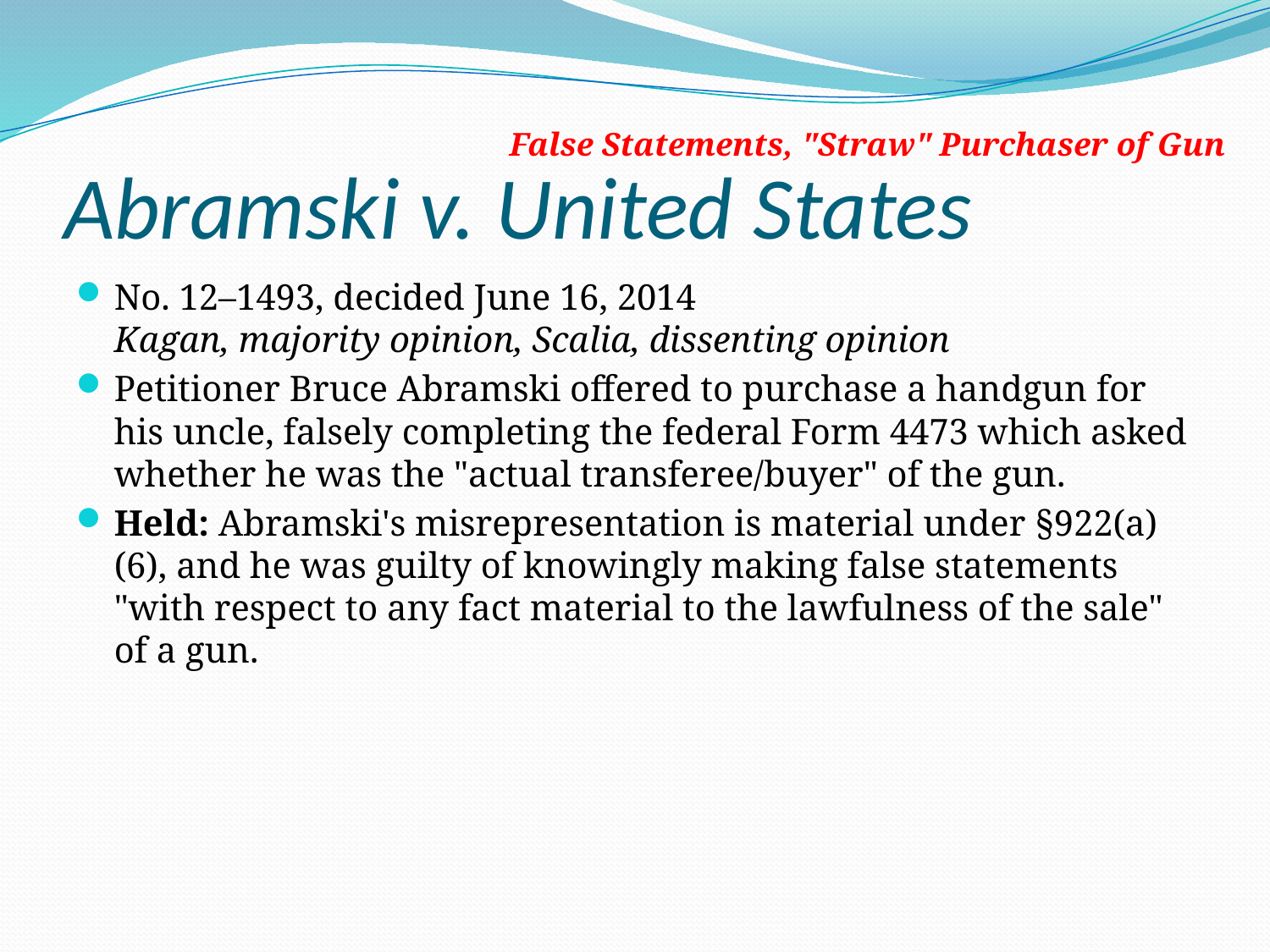

# Abramski v. United States
False Statements, "Straw" Purchaser of Gun
No. 12–1493, decided June 16, 2014
Kagan, majority opinion, Scalia, dissenting opinion
Petitioner Bruce Abramski offered to purchase a handgun for his uncle, falsely completing the federal Form 4473 which asked whether he was the "actual transferee/buyer" of the gun.
Held: Abramski's misrepresentation is material under §922(a)(6), and he was guilty of knowingly making false statements "with respect to any fact material to the lawfulness of the sale" of a gun.